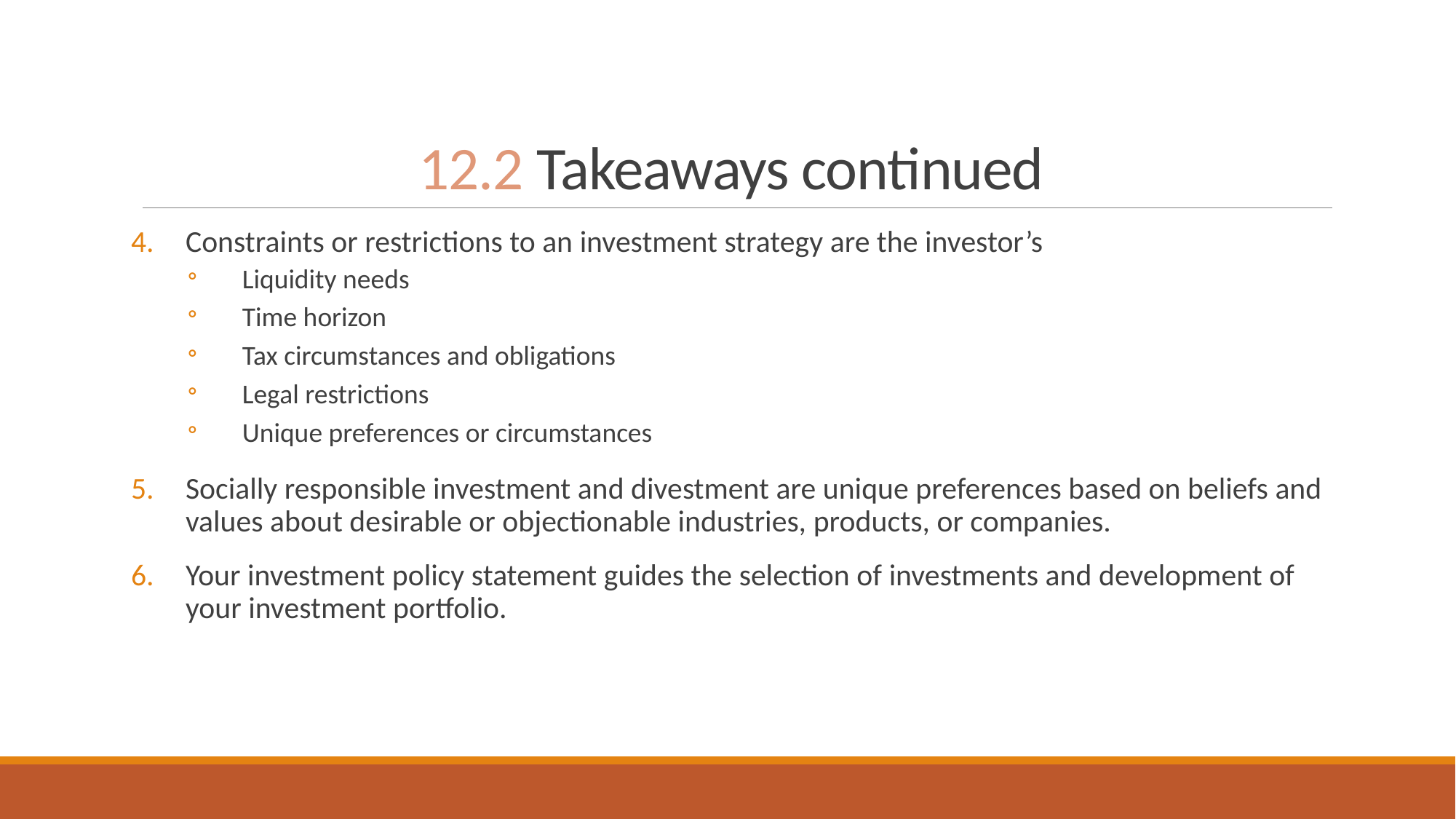

# 12.2 Takeaways continued
Constraints or restrictions to an investment strategy are the investor’s
Liquidity needs
Time horizon
Tax circumstances and obligations
Legal restrictions
Unique preferences or circumstances
Socially responsible investment and divestment are unique preferences based on beliefs and values about desirable or objectionable industries, products, or companies.
Your investment policy statement guides the selection of investments and development of your investment portfolio.